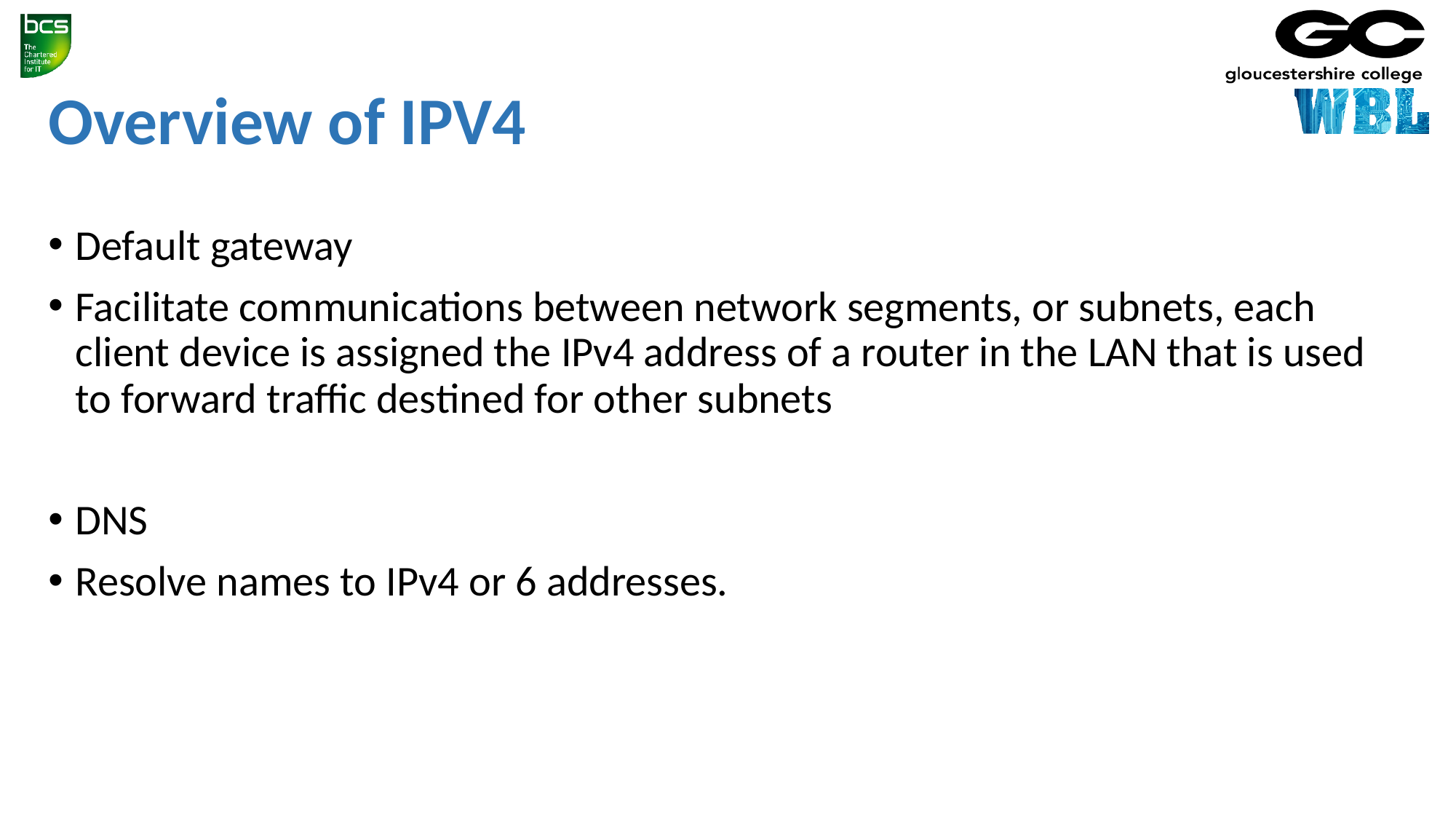

# Overview of IPV4
Default gateway
Facilitate communications between network segments, or subnets, each client device is assigned the IPv4 address of a router in the LAN that is used to forward traffic destined for other subnets

DNS
Resolve names to IPv4 or 6 addresses.